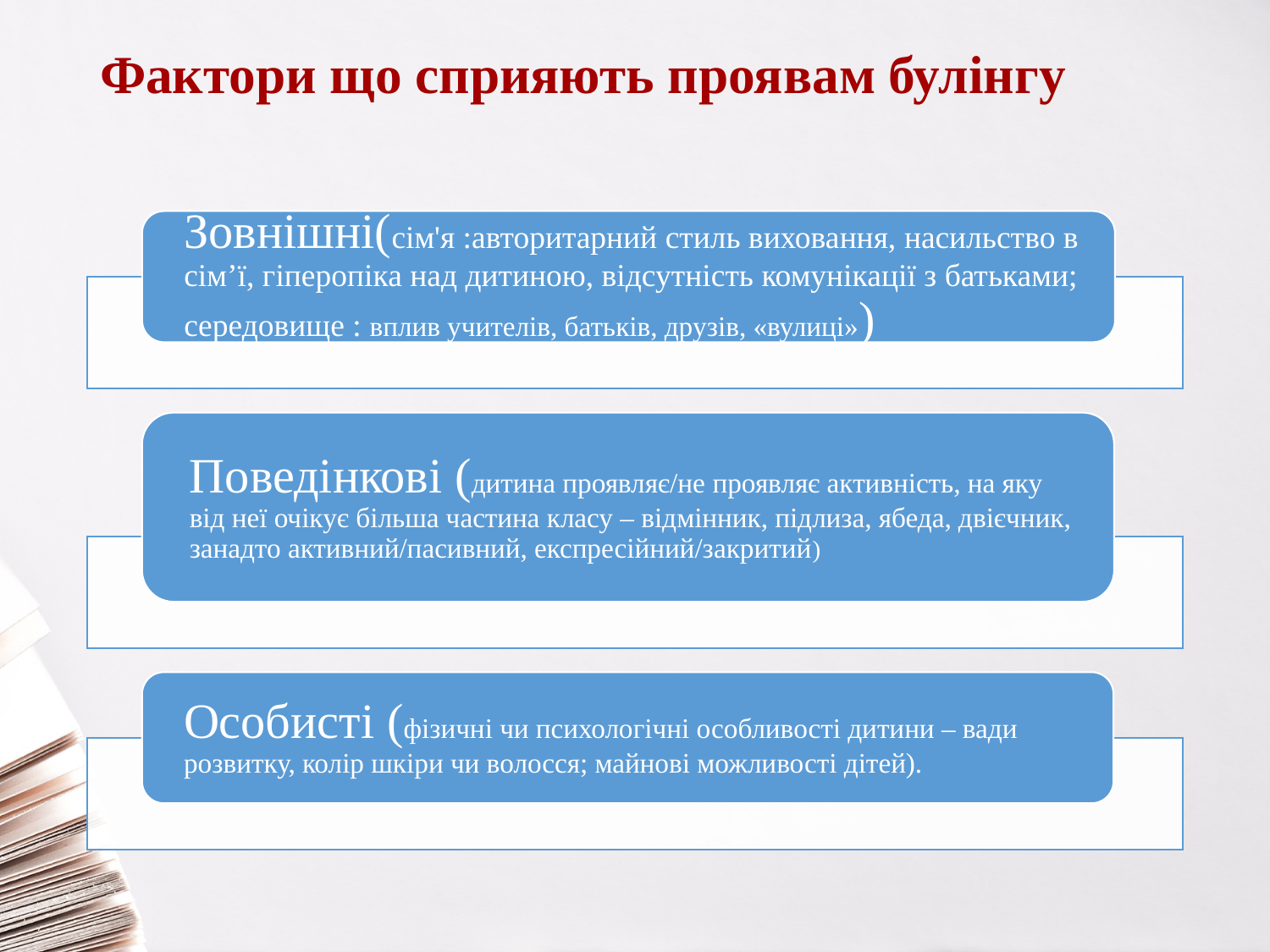

# Фактори що сприяють проявам булінгу
Зовнішні(сім'я :авторитарний стиль виховання, насильство в сім’ї, гіперопіка над дитиною, відсутність комунікації з батьками; середовище : вплив учителів, батьків, друзів, «вулиці»)
Поведінкові (дитина проявляє/не проявляє активність, на яку від неї очікує більша частина класу – відмінник, підлиза, ябеда, двієчник, занадто активний/пасивний, експресійний/закритий)
Особисті (фізичні чи психологічні особливості дитини – вади розвитку, колір шкіри чи волосся; майнові можливості дітей).